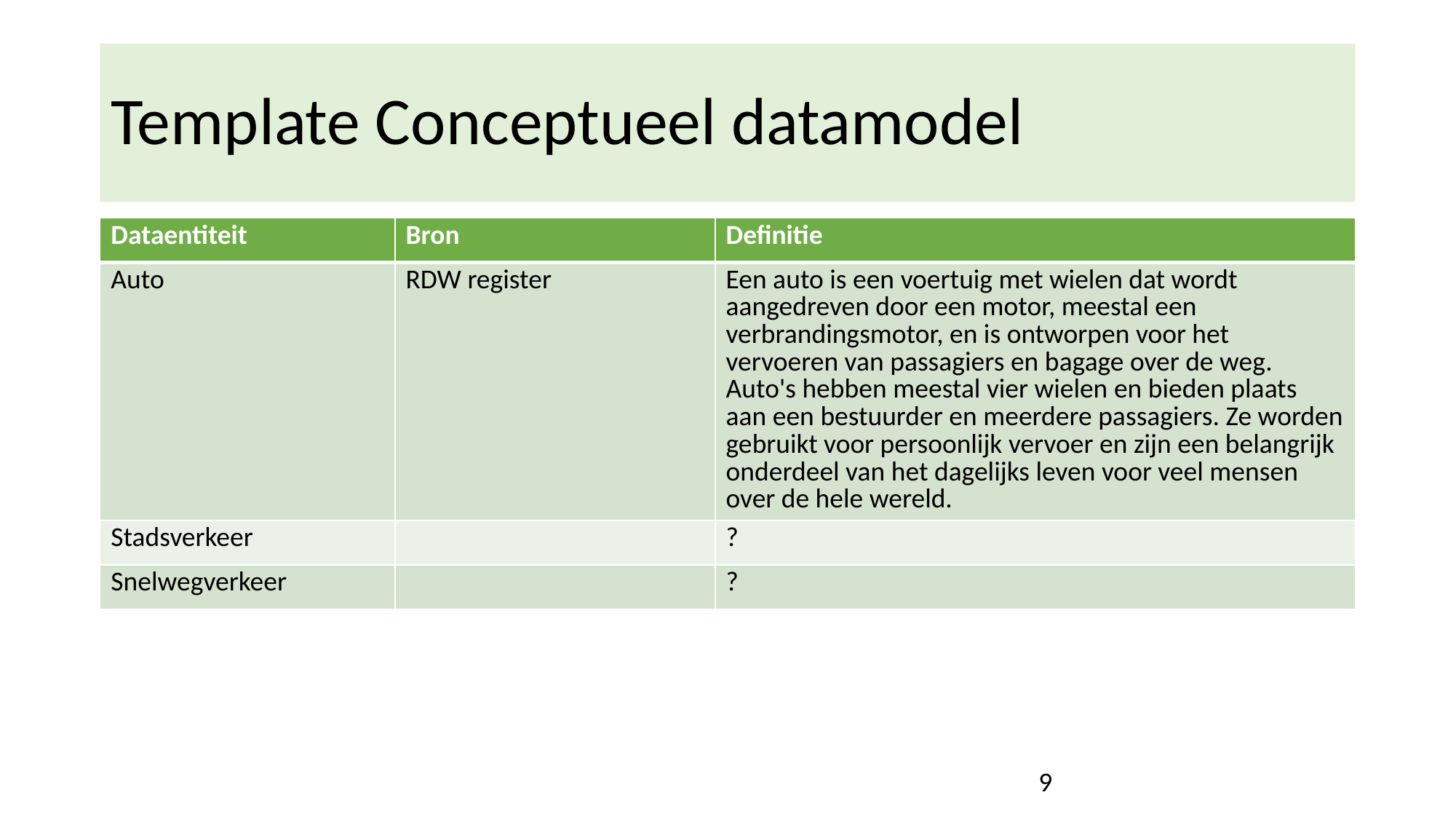

# Template Conceptueel datamodel
| Dataentiteit | Bron | Definitie |
| --- | --- | --- |
| Auto | RDW register | Een auto is een voertuig met wielen dat wordt aangedreven door een motor, meestal een verbrandingsmotor, en is ontworpen voor het vervoeren van passagiers en bagage over de weg. Auto's hebben meestal vier wielen en bieden plaats aan een bestuurder en meerdere passagiers. Ze worden gebruikt voor persoonlijk vervoer en zijn een belangrijk onderdeel van het dagelijks leven voor veel mensen over de hele wereld. |
| Stadsverkeer |  | ? |
| Snelwegverkeer |  | ? |
9